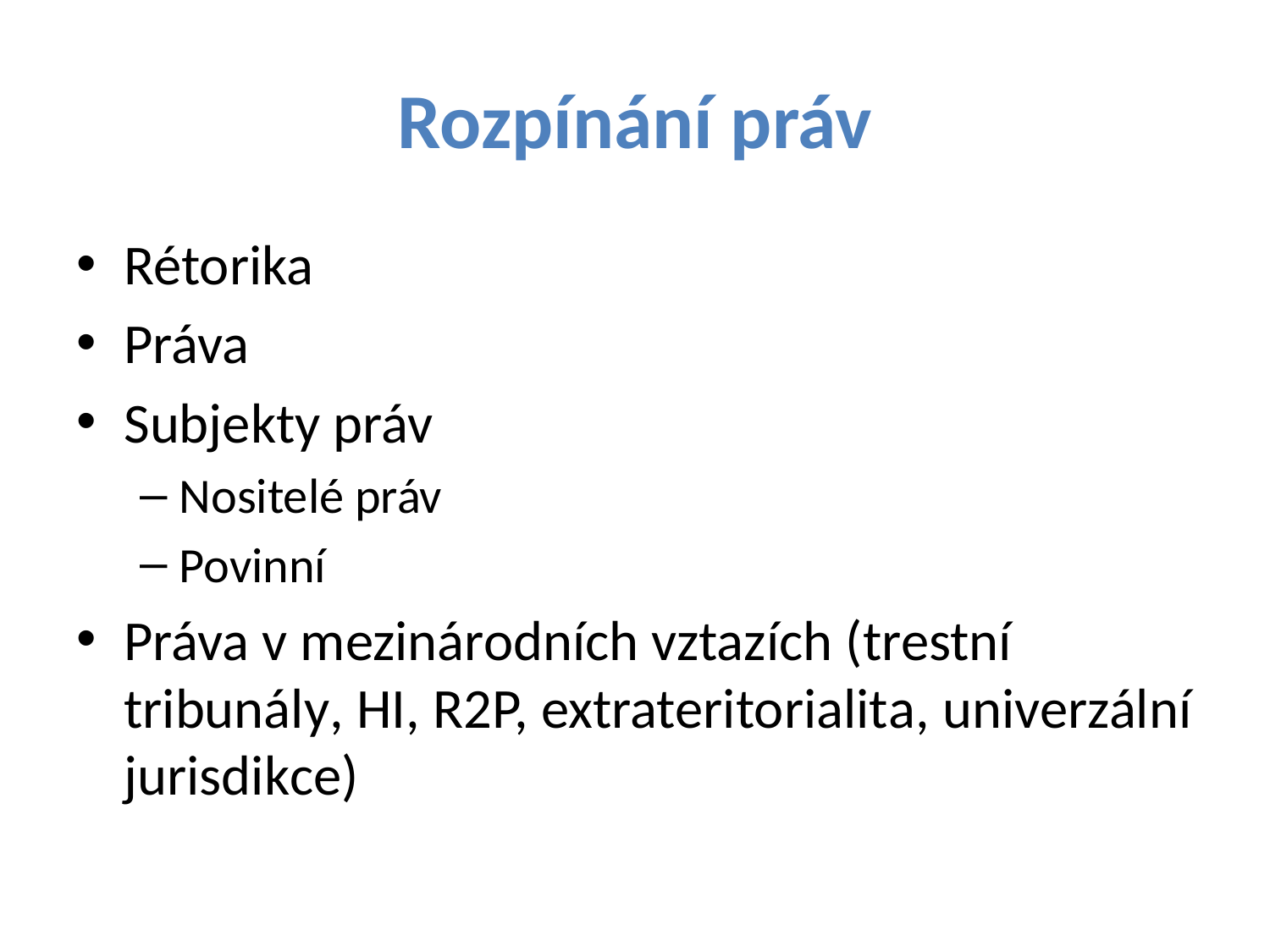

# Rozpínání práv
Rétorika
Práva
Subjekty práv
Nositelé práv
Povinní
Práva v mezinárodních vztazích (trestní tribunály, HI, R2P, extrateritorialita, univerzální jurisdikce)